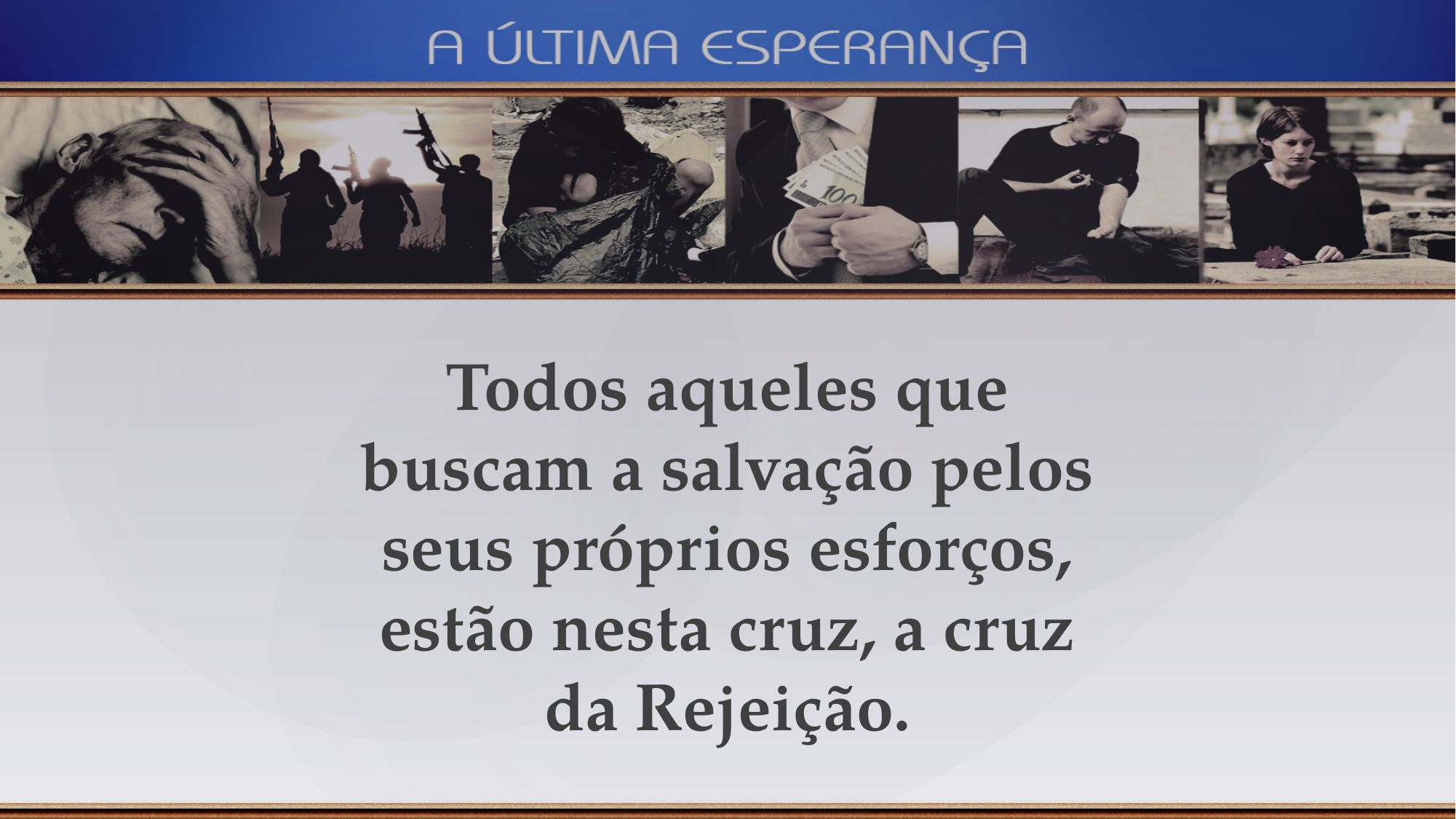

Todos aqueles que buscam a salvação pelos seus próprios esforços, estão nesta cruz, a cruz da Rejeição.